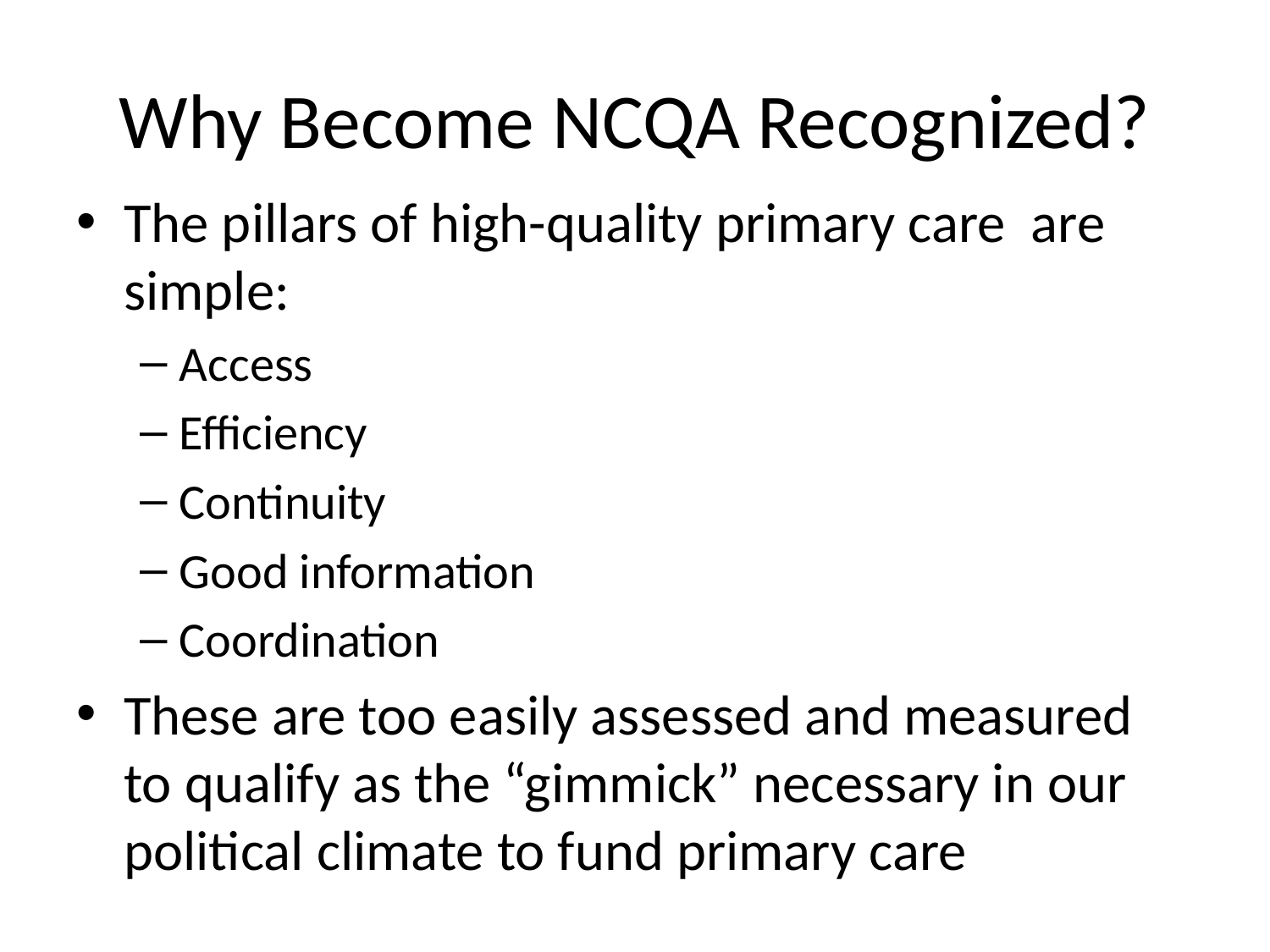

# Why Become NCQA Recognized?
The pillars of high-quality primary care  are simple:
Access
Efficiency
Continuity
Good information
Coordination
These are too easily assessed and measured to qualify as the “gimmick” necessary in our political climate to fund primary care